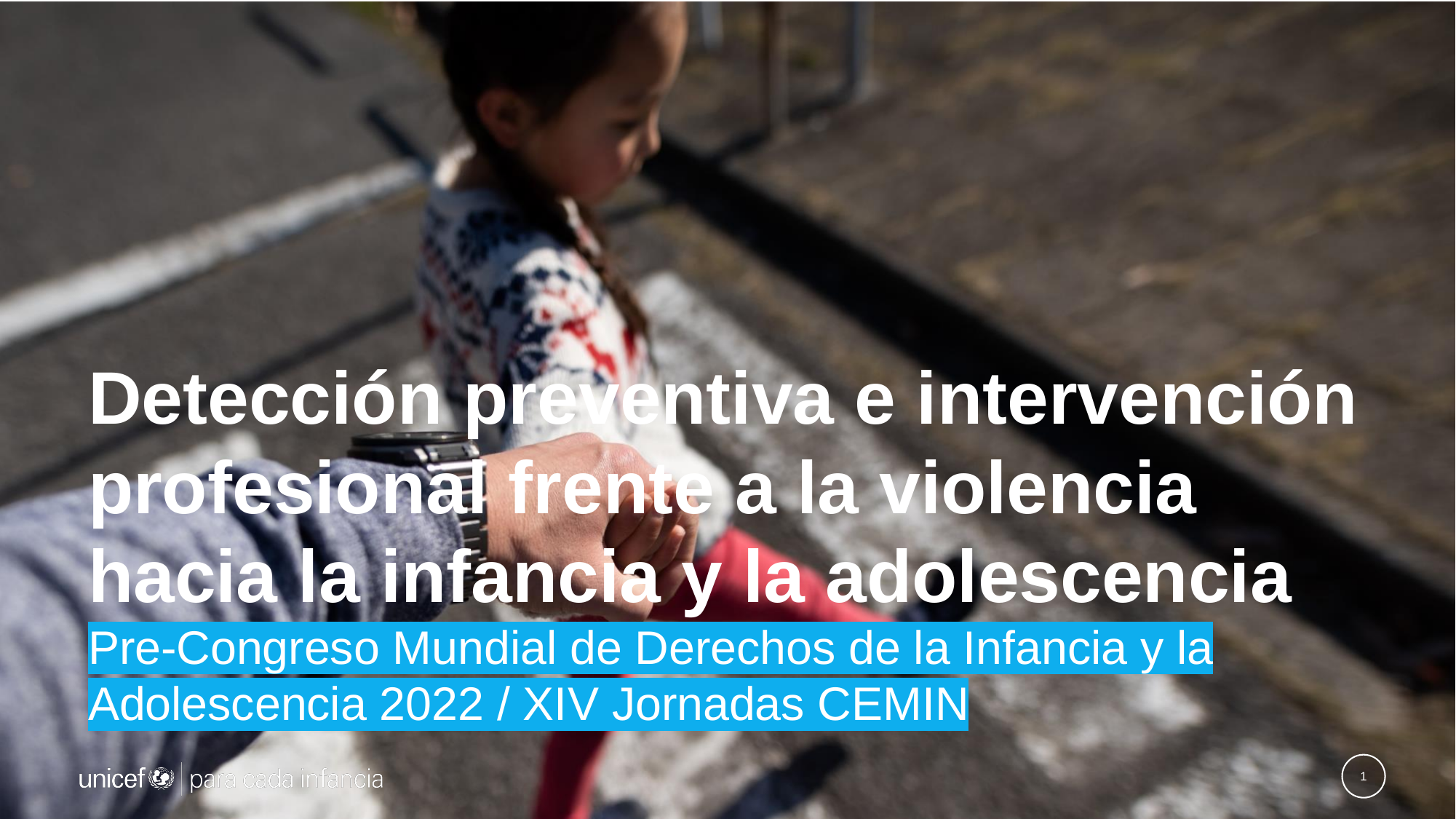

# Detección preventiva e intervención profesional frente a la violencia hacia la infancia y la adolescencia Pre-Congreso Mundial de Derechos de la Infancia y la Adolescencia 2022 / XIV Jornadas CEMIN